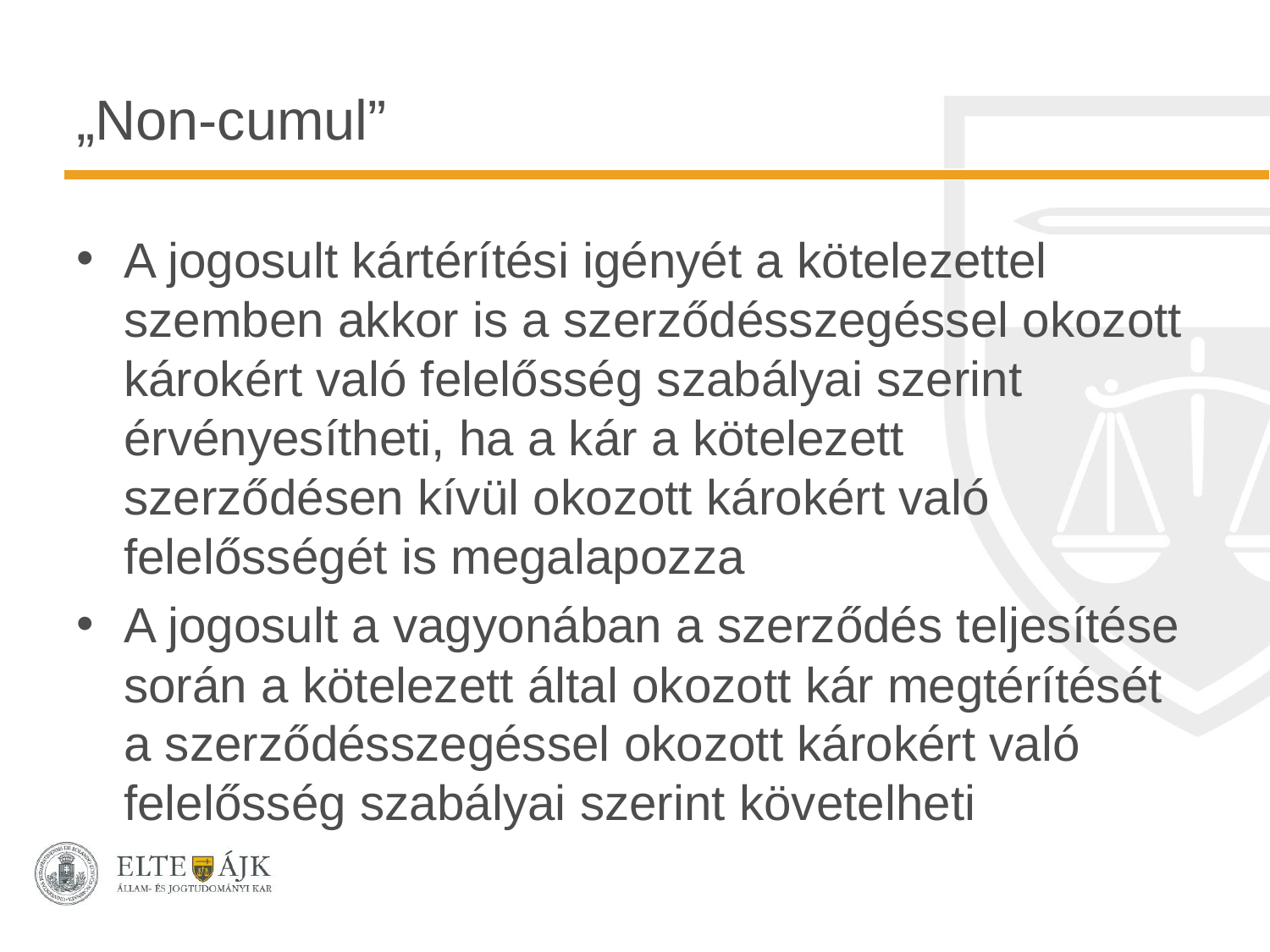

# „Non-cumul”
A jogosult kártérítési igényét a kötelezettel szemben akkor is a szerződésszegéssel okozott károkért való felelősség szabályai szerint érvényesítheti, ha a kár a kötelezett szerződésen kívül okozott károkért való felelősségét is megalapozza
A jogosult a vagyonában a szerződés teljesítése során a kötelezett által okozott kár megtérítését a szerződésszegéssel okozott károkért való felelősség szabályai szerint követelheti